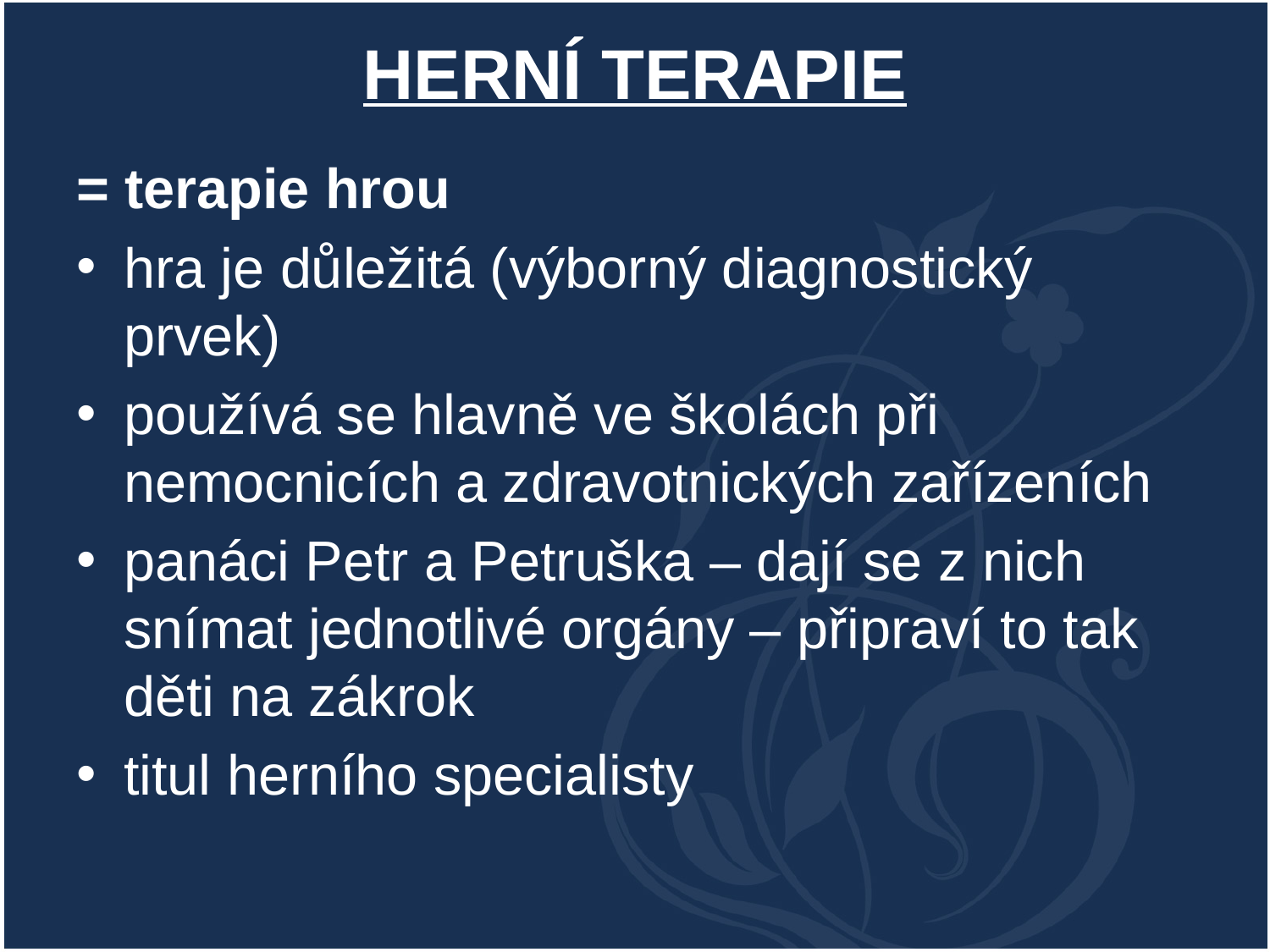

# HERNÍ TERAPIE
= terapie hrou
hra je důležitá (výborný diagnostický prvek)
používá se hlavně ve školách při nemocnicích a zdravotnických zařízeních
panáci Petr a Petruška – dají se z nich snímat jednotlivé orgány – připraví to tak děti na zákrok
titul herního specialisty